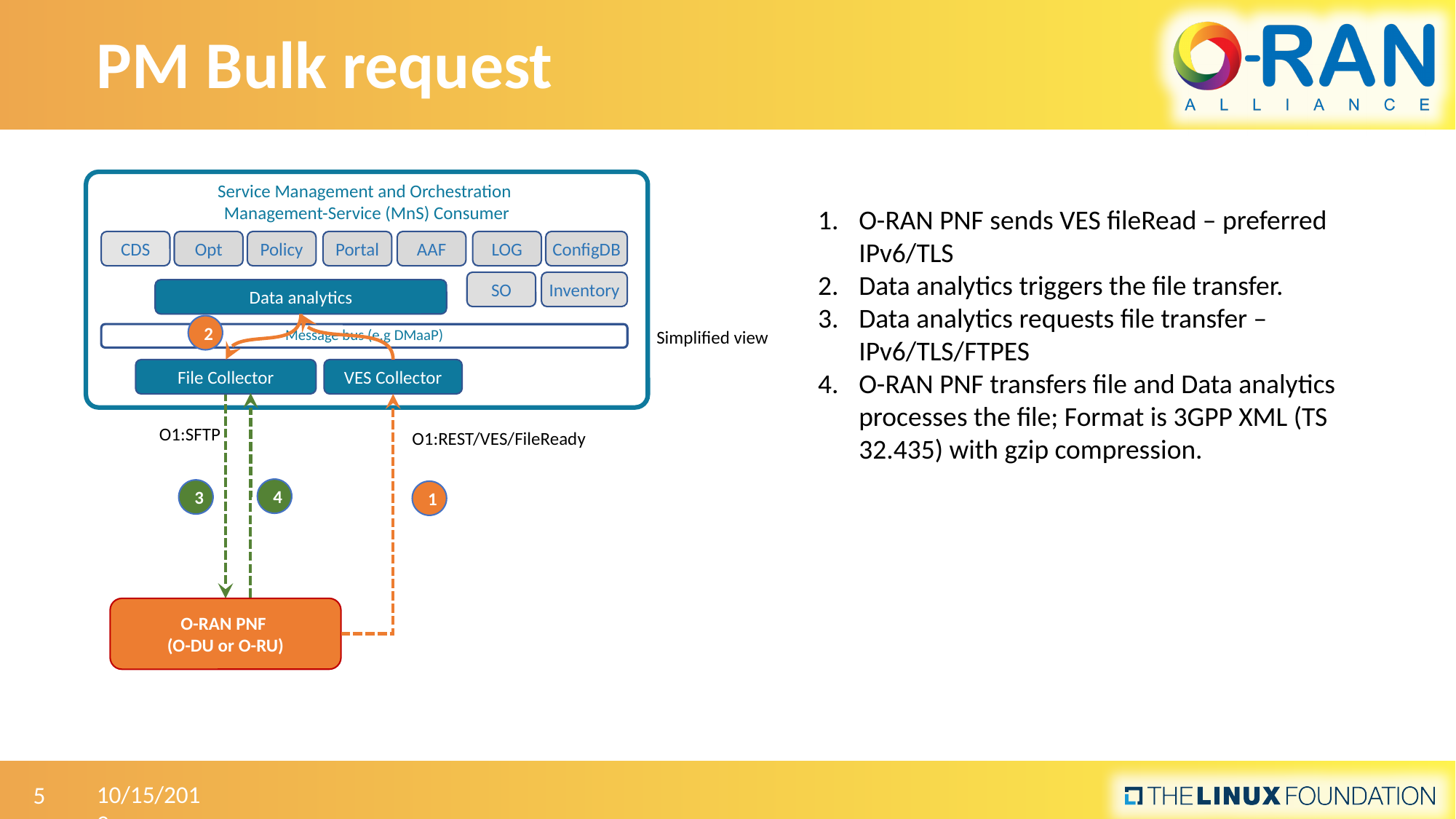

# PM Bulk request
Service Management and Orchestration
Management-Service (MnS) Consumer
O-RAN PNF sends VES fileRead – preferred IPv6/TLS
Data analytics triggers the file transfer.
Data analytics requests file transfer – IPv6/TLS/FTPES
O-RAN PNF transfers file and Data analytics processes the file; Format is 3GPP XML (TS 32.435) with gzip compression.

CDS
Opt
Policy
Portal
AAF
LOG
ConfigDB
SO
Inventory
Data analytics
2
Simplified view
Message bus (e.g DMaaP)
File Collector
VES Collector
O1:SFTP
O1:REST/VES/FileReady
4
3
1
O-RAN PNF
(O-DU or O-RU)
10/15/2019